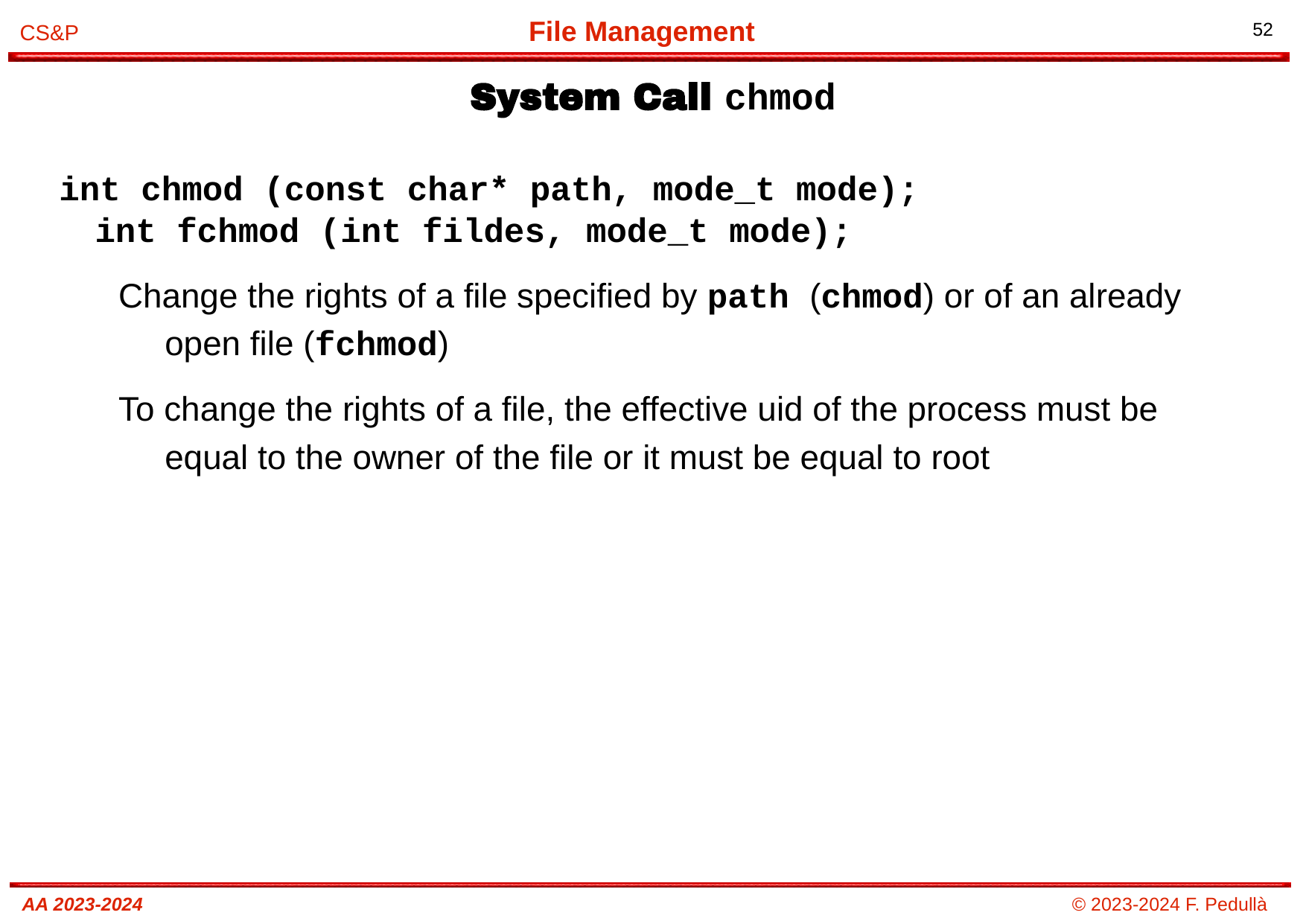

System Call chmod
# int chmod (const char* path, mode_t mode); int fchmod (int fildes, mode_t mode);
Change the rights of a file specified by path (chmod) or of an already open file (fchmod)
To change the rights of a file, the effective uid of the process must be equal to the owner of the file or it must be equal to root